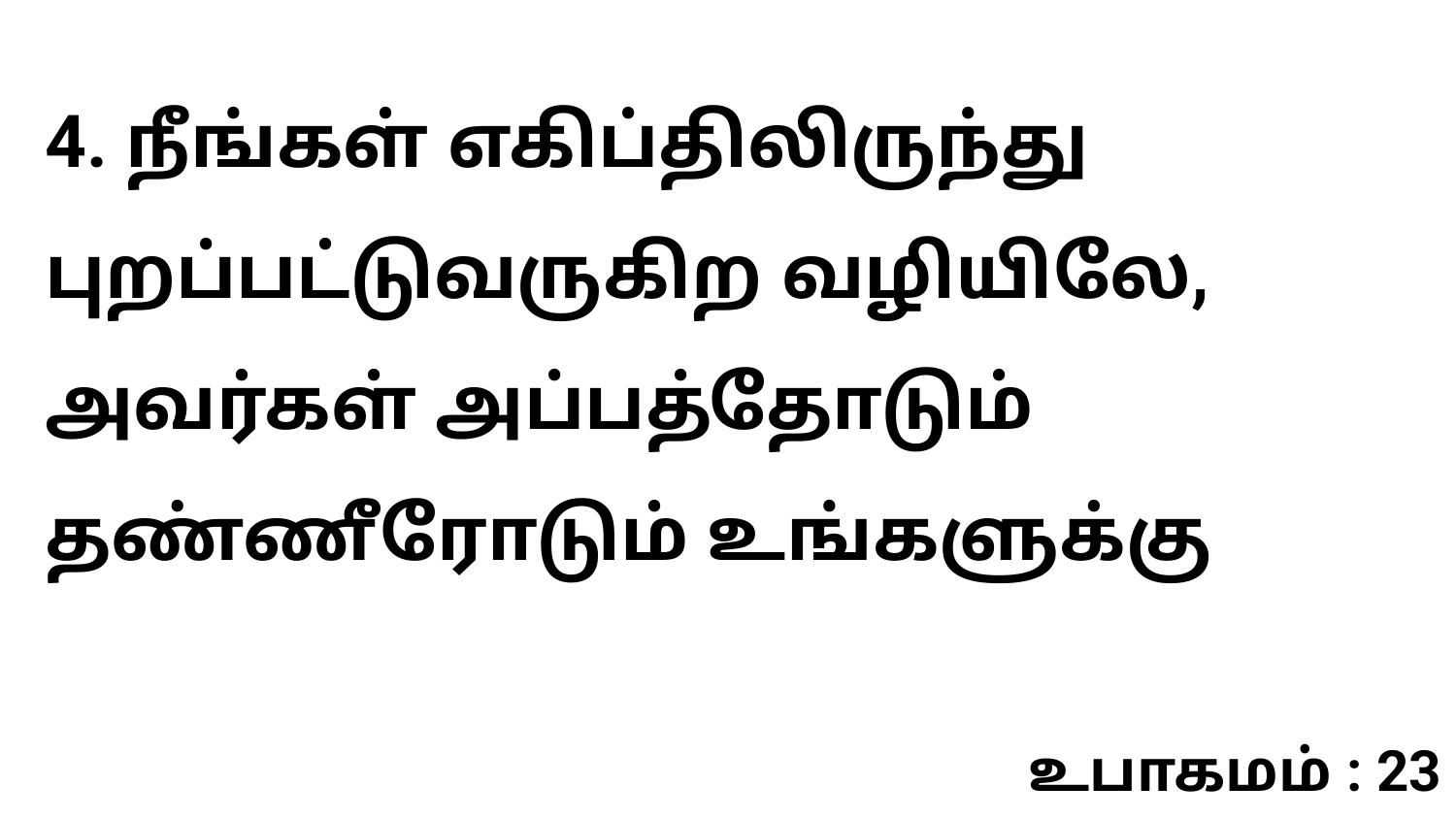

4. நீங்கள் எகிப்திலிருந்து புறப்பட்டுவருகிற வழியிலே, அவர்கள் அப்பத்தோடும் தண்ணீரோடும் உங்களுக்கு
உபாகமம் : 23